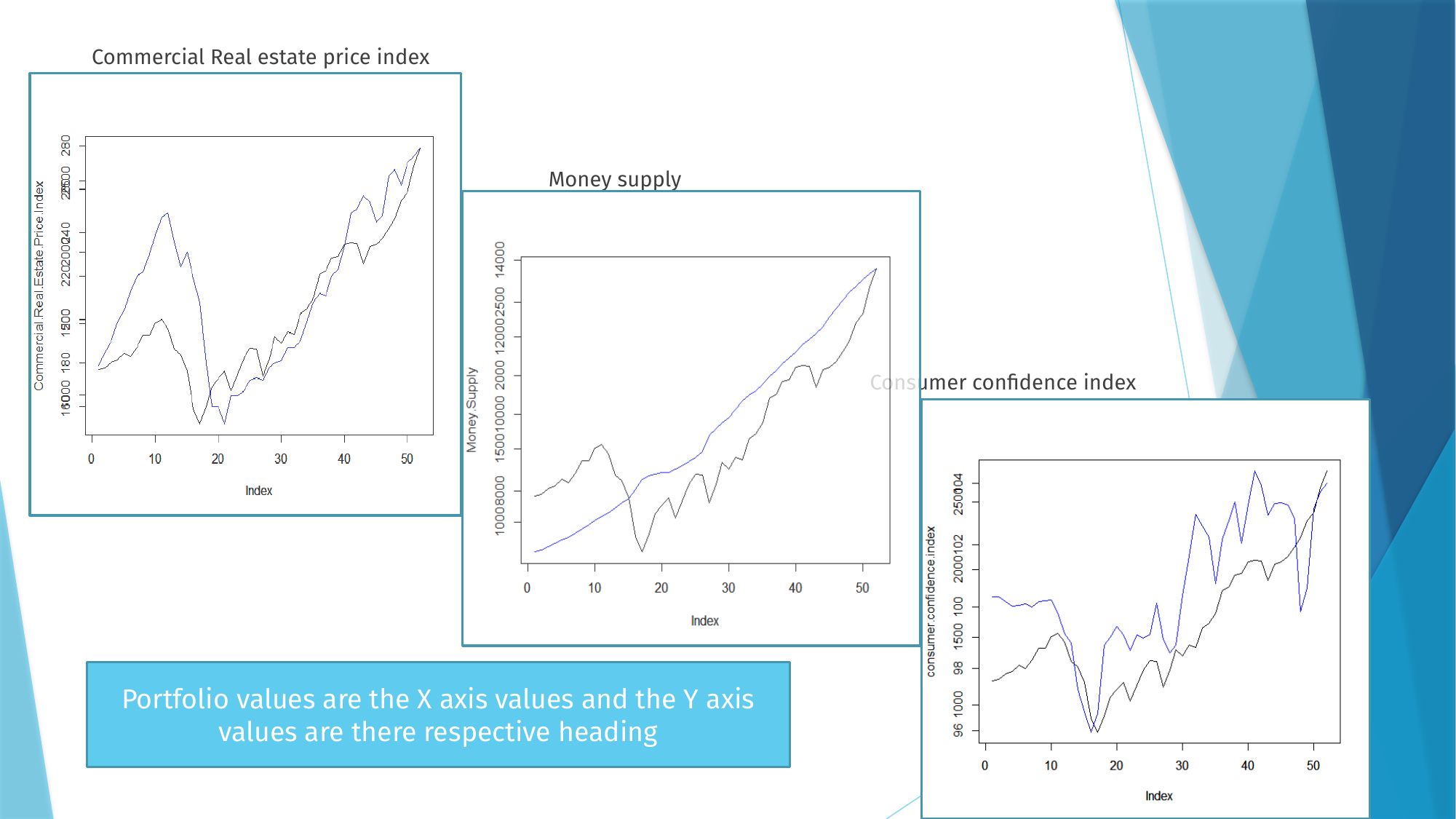

Commercial Real estate price index

                                                                                 Money supply

                                                                                                                                          Consumer confidence index

Portfolio values are the X axis values and the Y axis values are there respective heading